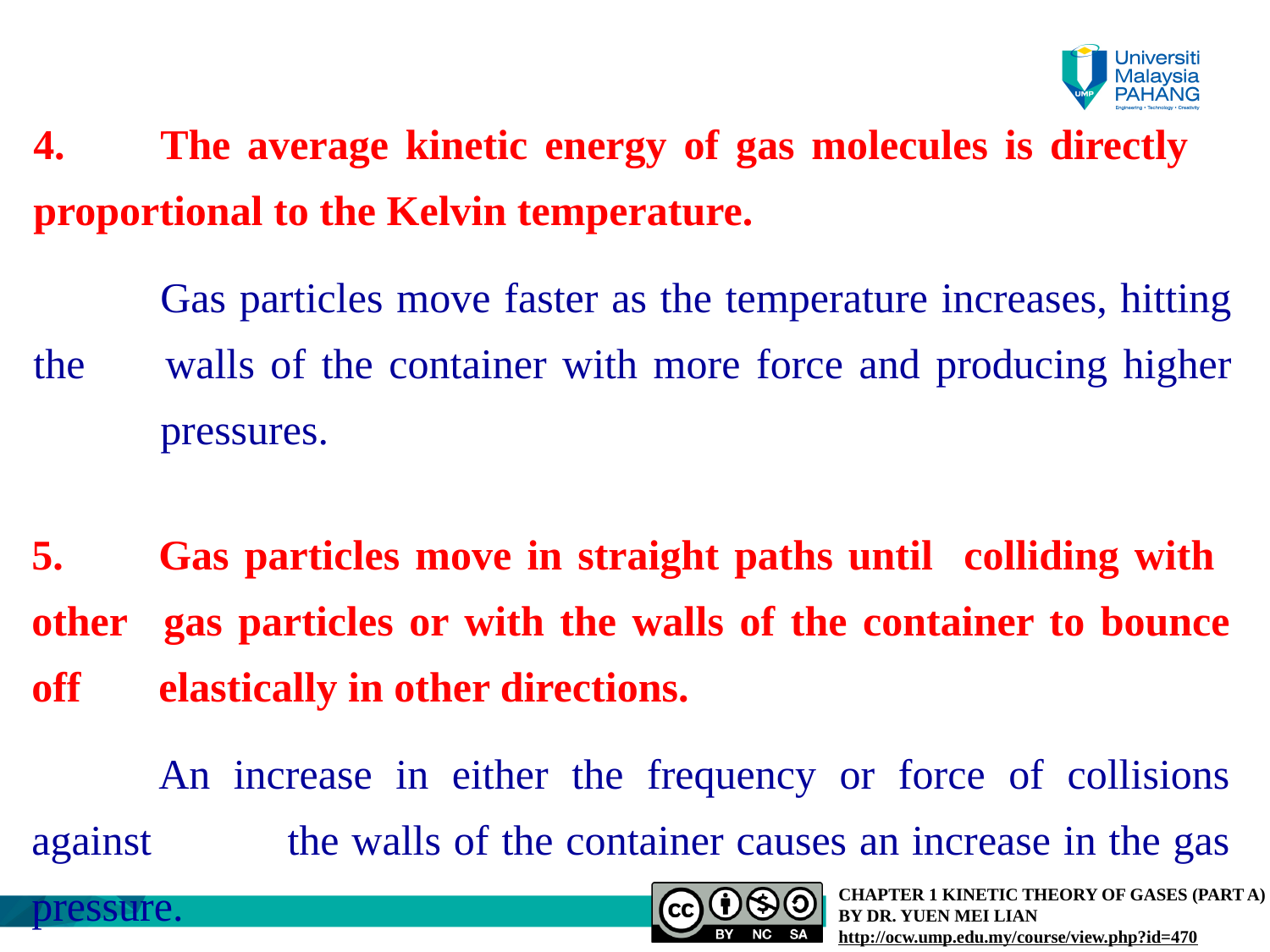

4.	The average kinetic energy of gas molecules is directly 	proportional to the Kelvin temperature.
	Gas particles move faster as the temperature increases, hitting the 	walls of the container with more force and producing higher 	pressures.
5.	Gas particles move in straight paths until  colliding with  other 	gas particles or with the walls of the container to bounce off 	elastically in other directions.
	An increase in either the frequency or force of collisions against 	the walls of the container causes an increase in the gas pressure.